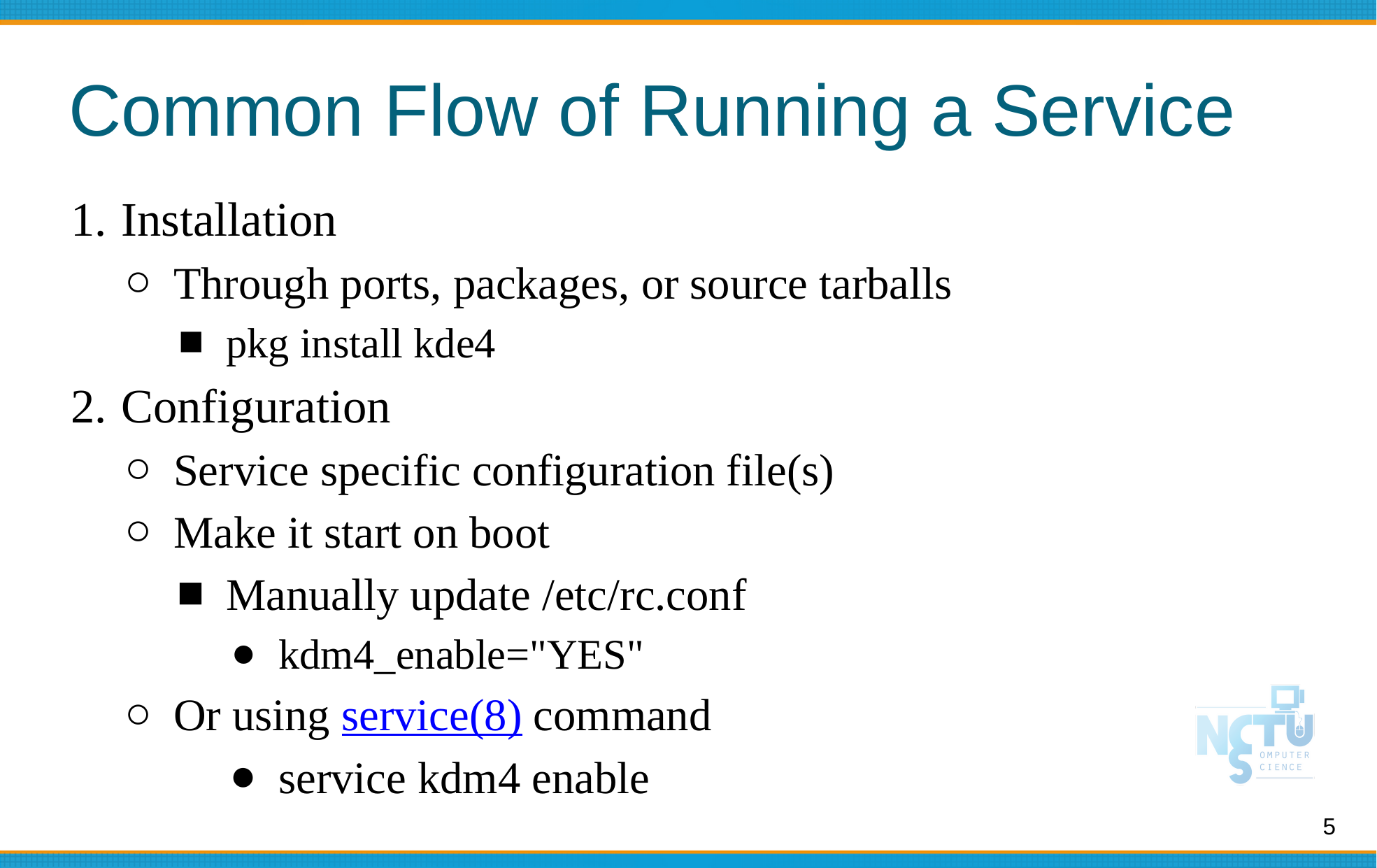

# Common Flow of Running a Service
Installation
Through ports, packages, or source tarballs
pkg install kde4
Configuration
Service specific configuration file(s)
Make it start on boot
Manually update /etc/rc.conf
kdm4_enable="YES"
Or using service(8) command
service kdm4 enable

5